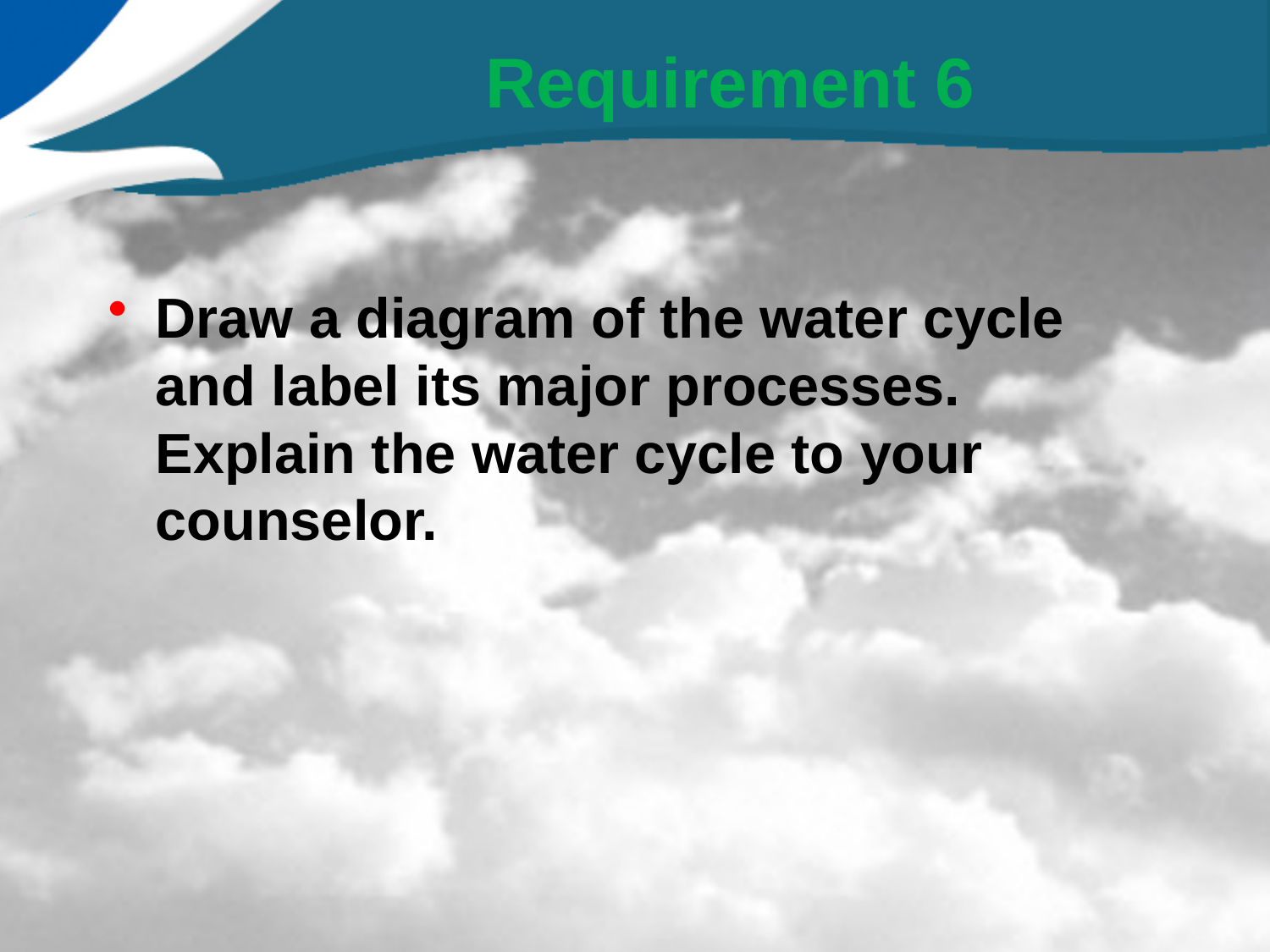

# Requirement 6
Draw a diagram of the water cycle and label its major processes.  Explain the water cycle to your counselor.